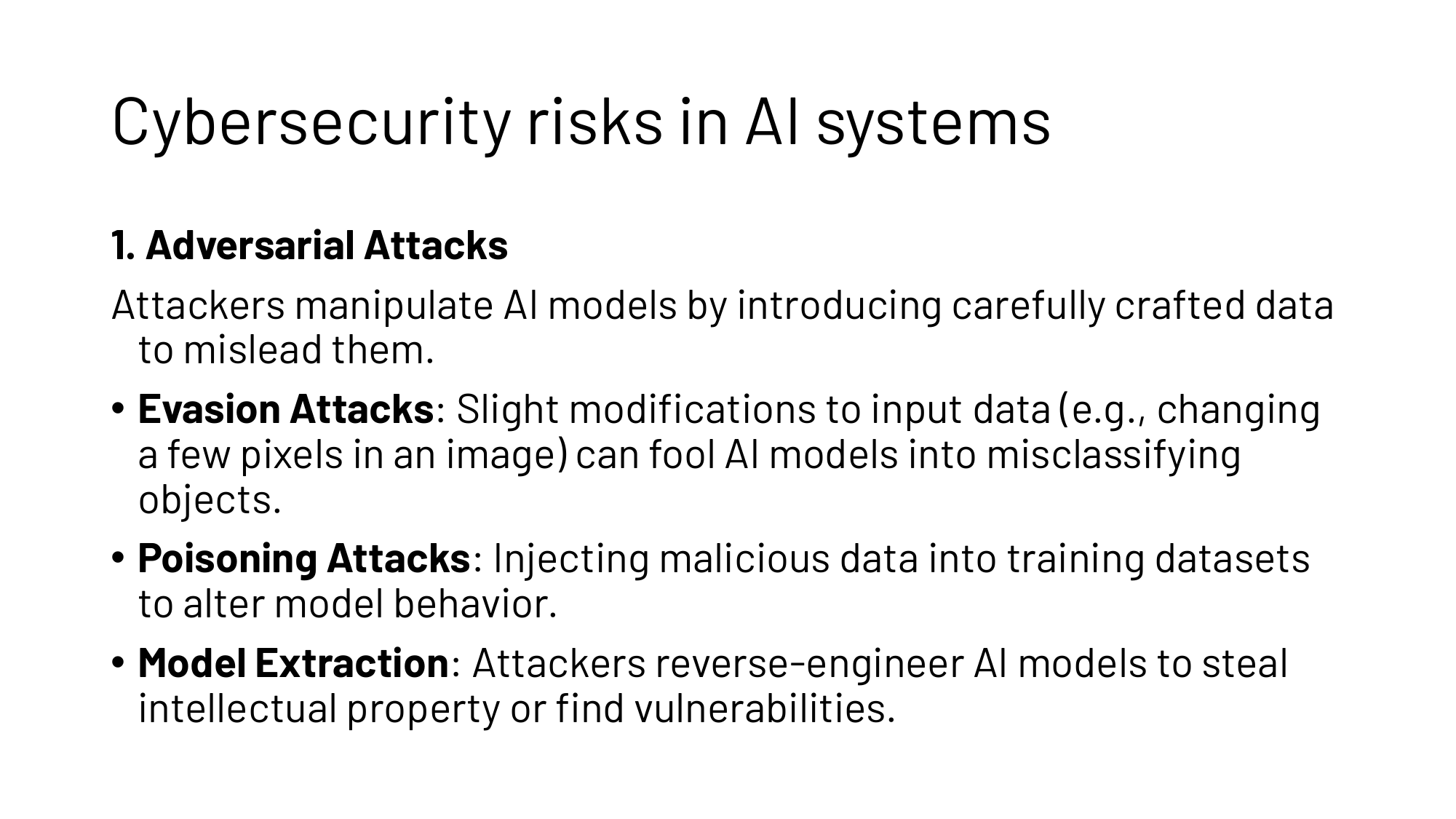

# Cybersecurity risks in AI systems
1. Adversarial Attacks
Attackers manipulate AI models by introducing carefully crafted data to mislead them.
Evasion Attacks: Slight modifications to input data (e.g., changing a few pixels in an image) can fool AI models into misclassifying objects.
Poisoning Attacks: Injecting malicious data into training datasets to alter model behavior.
Model Extraction: Attackers reverse-engineer AI models to steal intellectual property or find vulnerabilities.